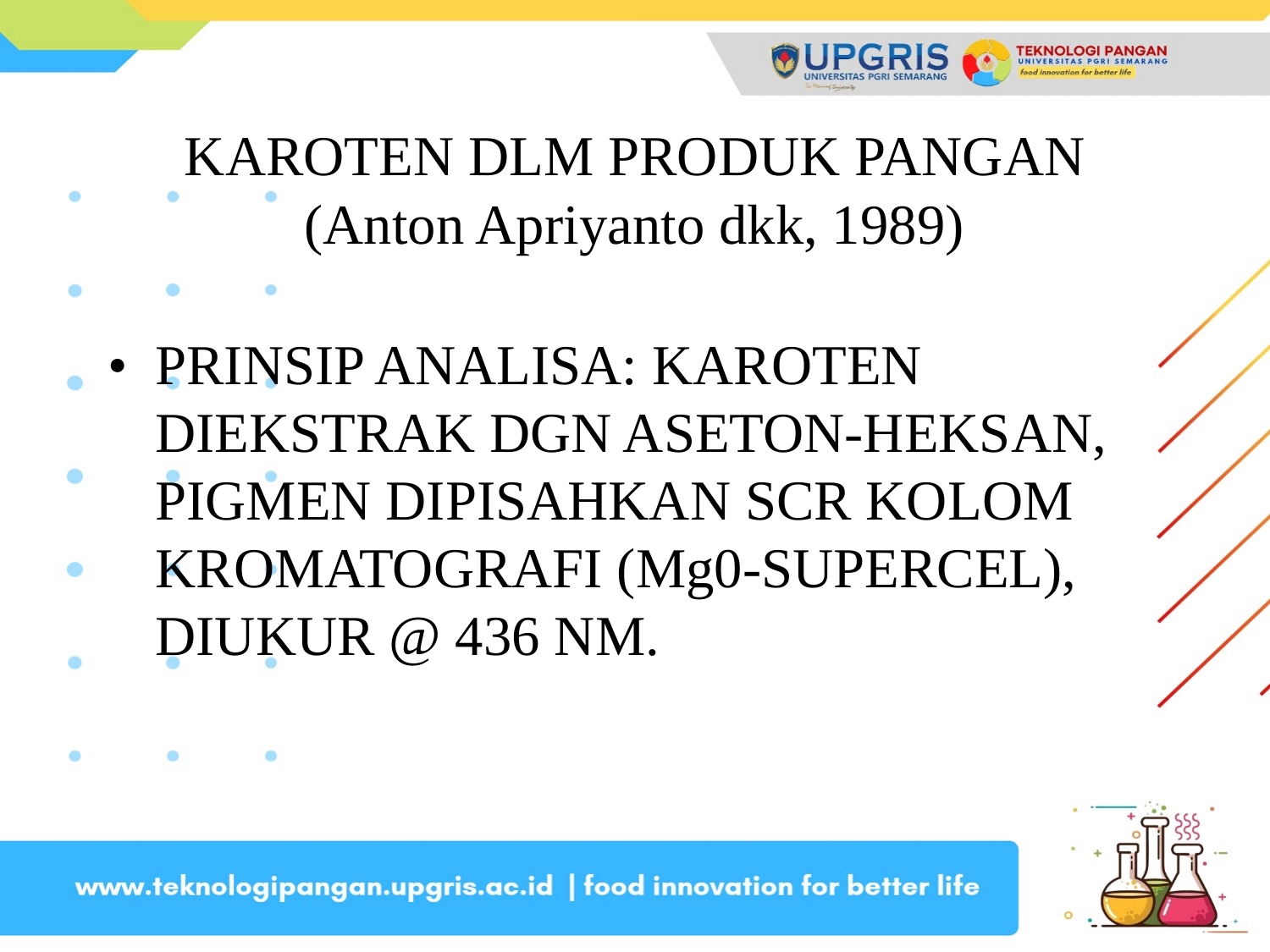

KAROTEN DLM PRODUK PANGAN
(Anton Apriyanto dkk, 1989)

•	PRINSIP ANALISA: KAROTEN DIEKSTRAK DGN ASETON-HEKSAN, PIGMEN DIPISAHKAN SCR KOLOM KROMATOGRAFI (Mg0-SUPERCEL), DIUKUR @ 436 NM.